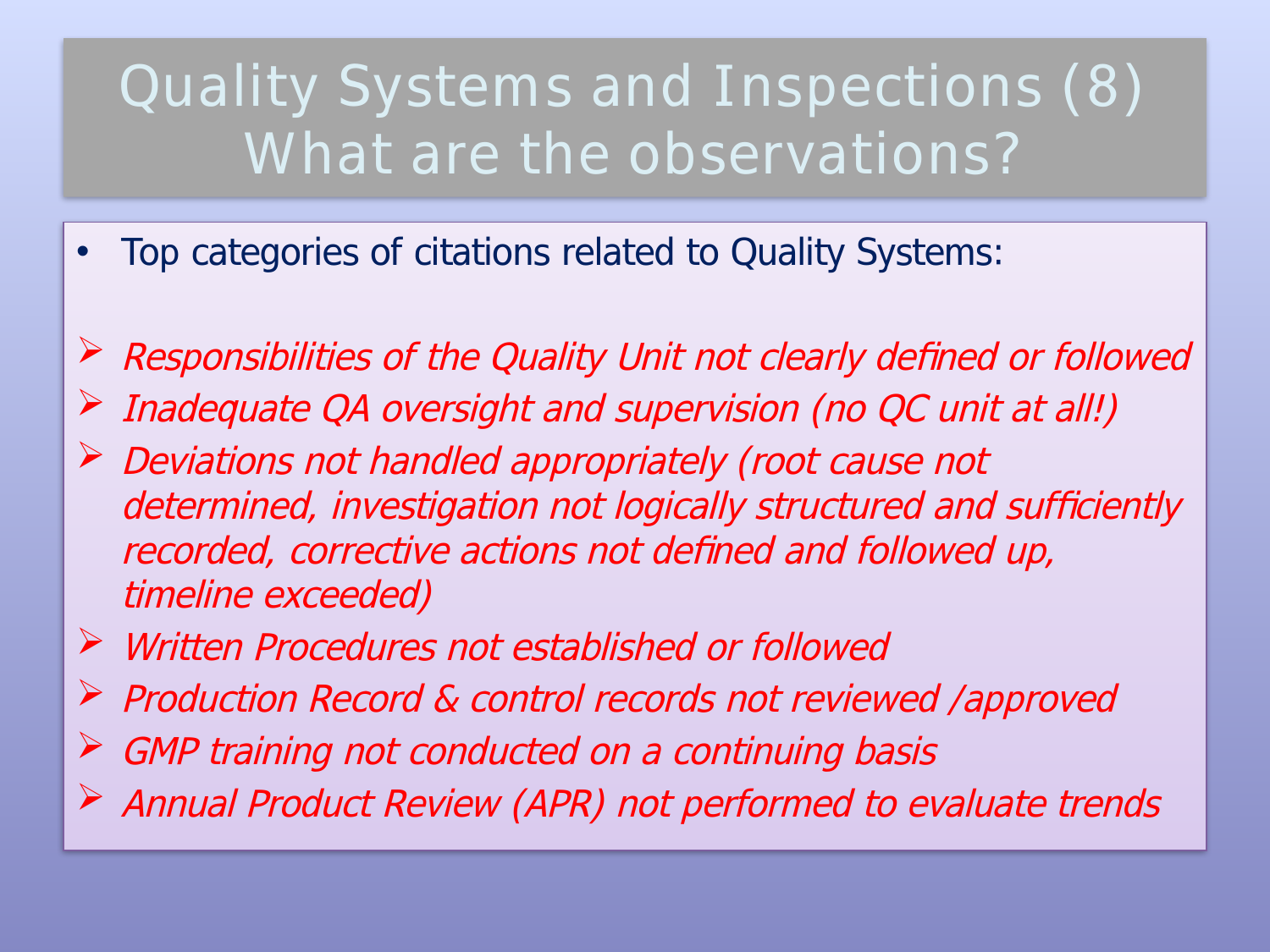

# Quality Systems and Inspections (8) What are the observations?
Top categories of citations related to Quality Systems:

Responsibilities of the Quality Unit not clearly defined or followed
Inadequate QA oversight and supervision (no QC unit at all!)
Deviations not handled appropriately (root cause not determined, investigation not logically structured and sufficiently recorded, corrective actions not defined and followed up, timeline exceeded)
Written Procedures not established or followed
Production Record & control records not reviewed /approved
GMP training not conducted on a continuing basis
Annual Product Review (APR) not performed to evaluate trends